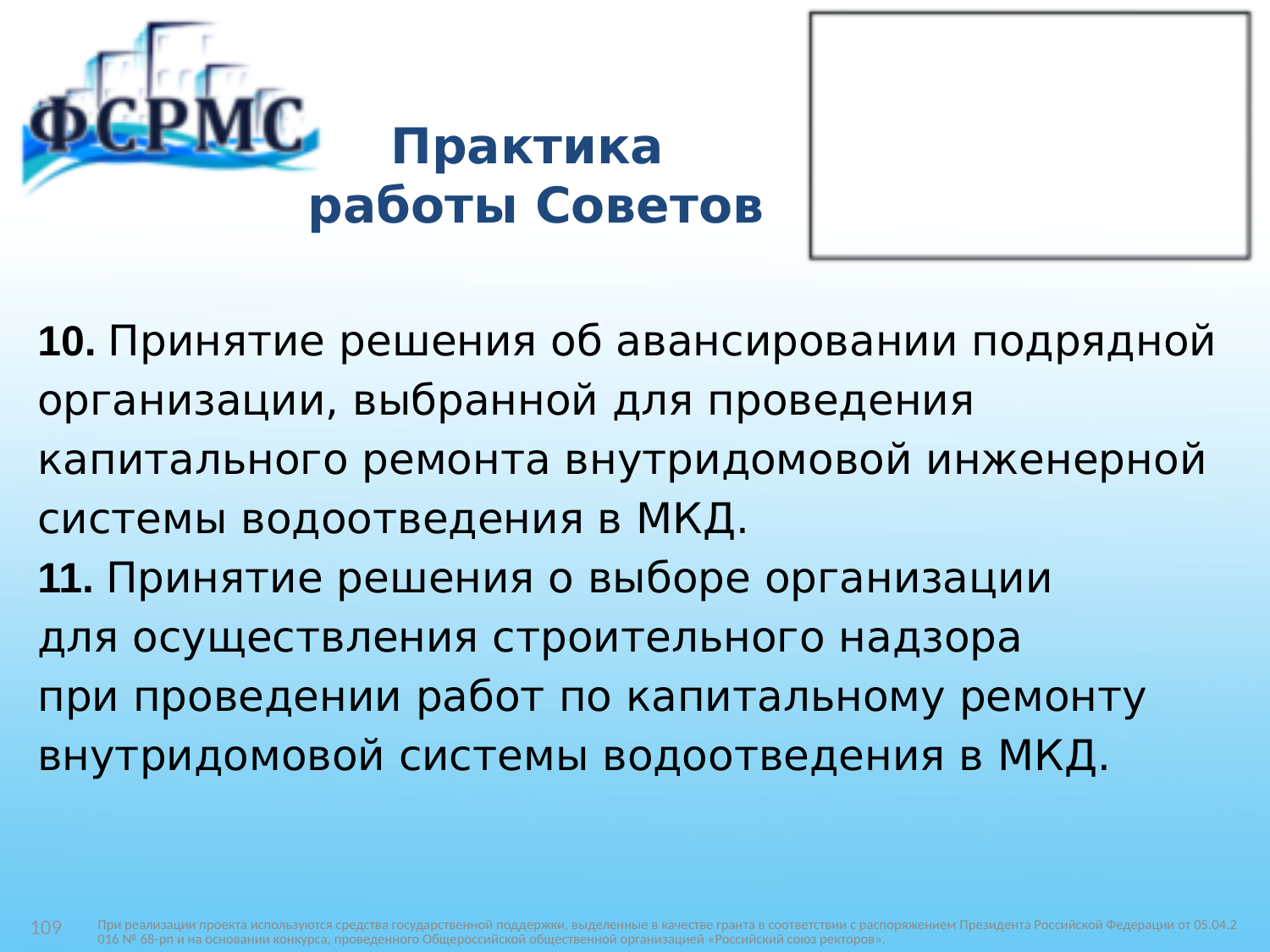

# Практика работы Советов
10. Принятие решения об авансировании подрядной
организации, выбранной для проведения
капитального ремонта внутридомовой инженерной
системы водоотведения в МКД.
11. Принятие решения о выборе организации
для осуществления строительного надзора
при проведении работ по капитальному ремонту
внутридомовой системы водоотведения в МКД.

При реализации проекта используются средства государственной поддержки, выделенные в качестве гранта в соответствии c распоряжением Президента Российской Федерации от 05.04.2016 № 68-рп и на основании конкурса, проведенного Общероссийской общественной организацией «Российский союз ректоров».
109